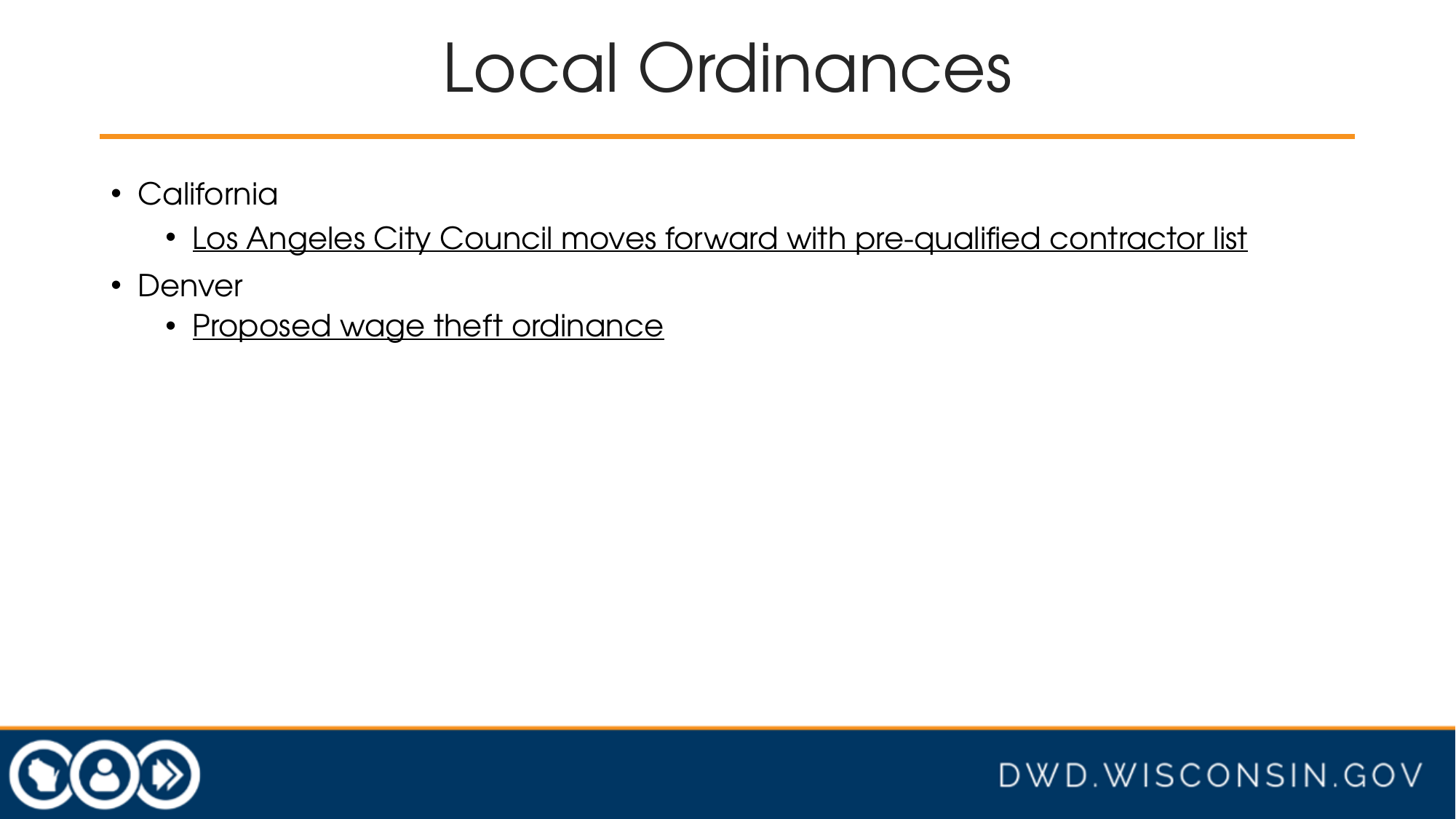

# Local Ordinances

California
Los Angeles City Council moves forward with pre-qualified contractor list
Denver
Proposed wage theft ordinance